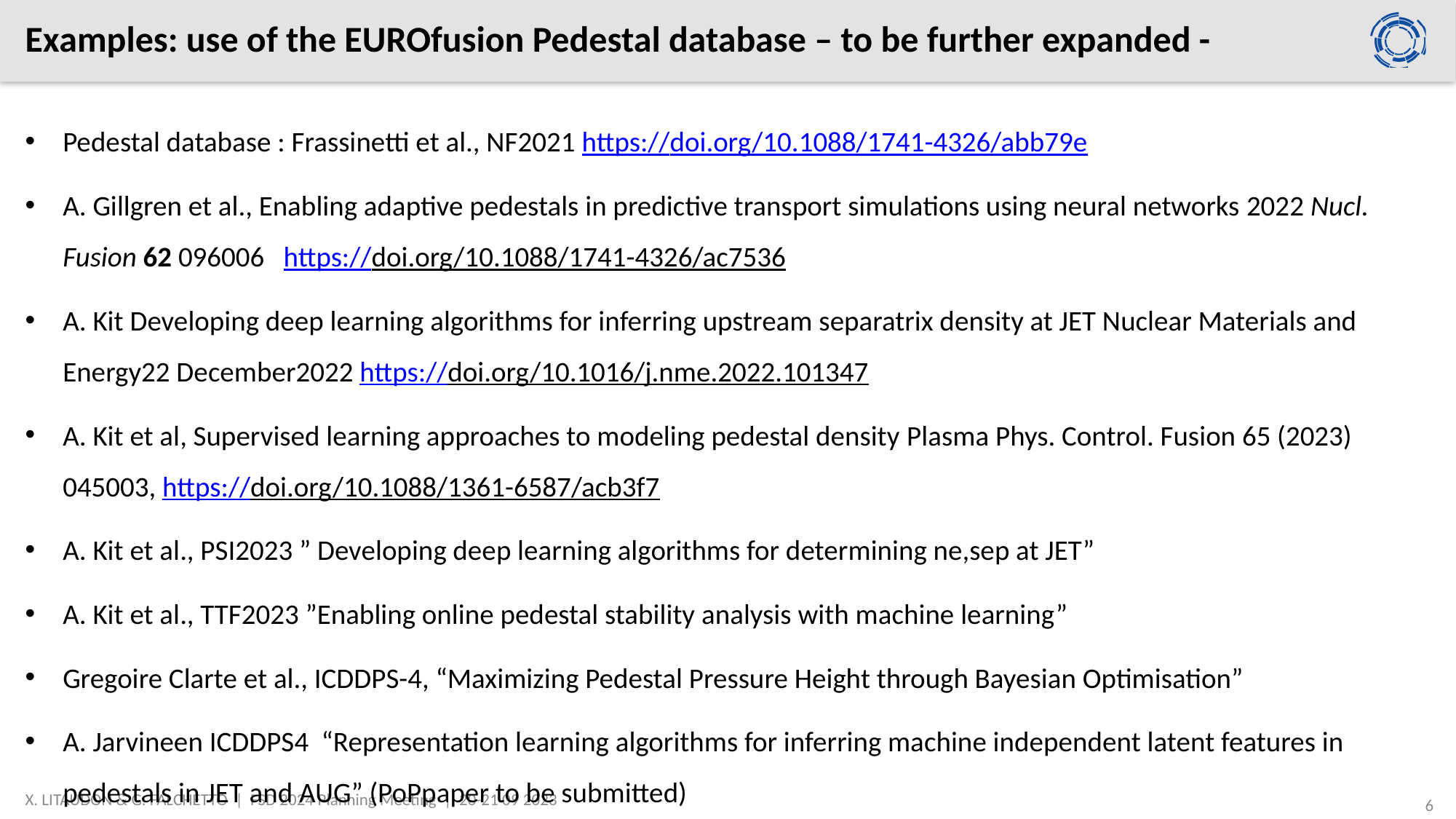

# Examples: use of the EUROfusion Pedestal database – to be further expanded -
Pedestal database : Frassinetti et al., NF2021 https://doi.org/10.1088/1741-4326/abb79e
A. Gillgren et al., Enabling adaptive pedestals in predictive transport simulations using neural networks 2022 Nucl. Fusion 62 096006   https://doi.org/10.1088/1741-4326/ac7536
A. Kit Developing deep learning algorithms for inferring upstream separatrix density at JET Nuclear Materials and Energy22 December2022 https://doi.org/10.1016/j.nme.2022.101347
A. Kit et al, Supervised learning approaches to modeling pedestal density Plasma Phys. Control. Fusion 65 (2023) 045003, https://doi.org/10.1088/1361-6587/acb3f7
A. Kit et al., PSI2023 ” Developing deep learning algorithms for determining ne,sep at JET”
A. Kit et al., TTF2023 ”Enabling online pedestal stability analysis with machine learning”
Gregoire Clarte et al., ICDDPS-4, “Maximizing Pedestal Pressure Height through Bayesian Optimisation”
A. Jarvineen ICDDPS4  “Representation learning algorithms for inferring machine independent latent features in pedestals in JET and AUG” (PoPpaper to be submitted)

X. LITAUDON & G. FALCHETTO  |  FSD 2024 Planning Meeting  |  20-21 09 2023
6